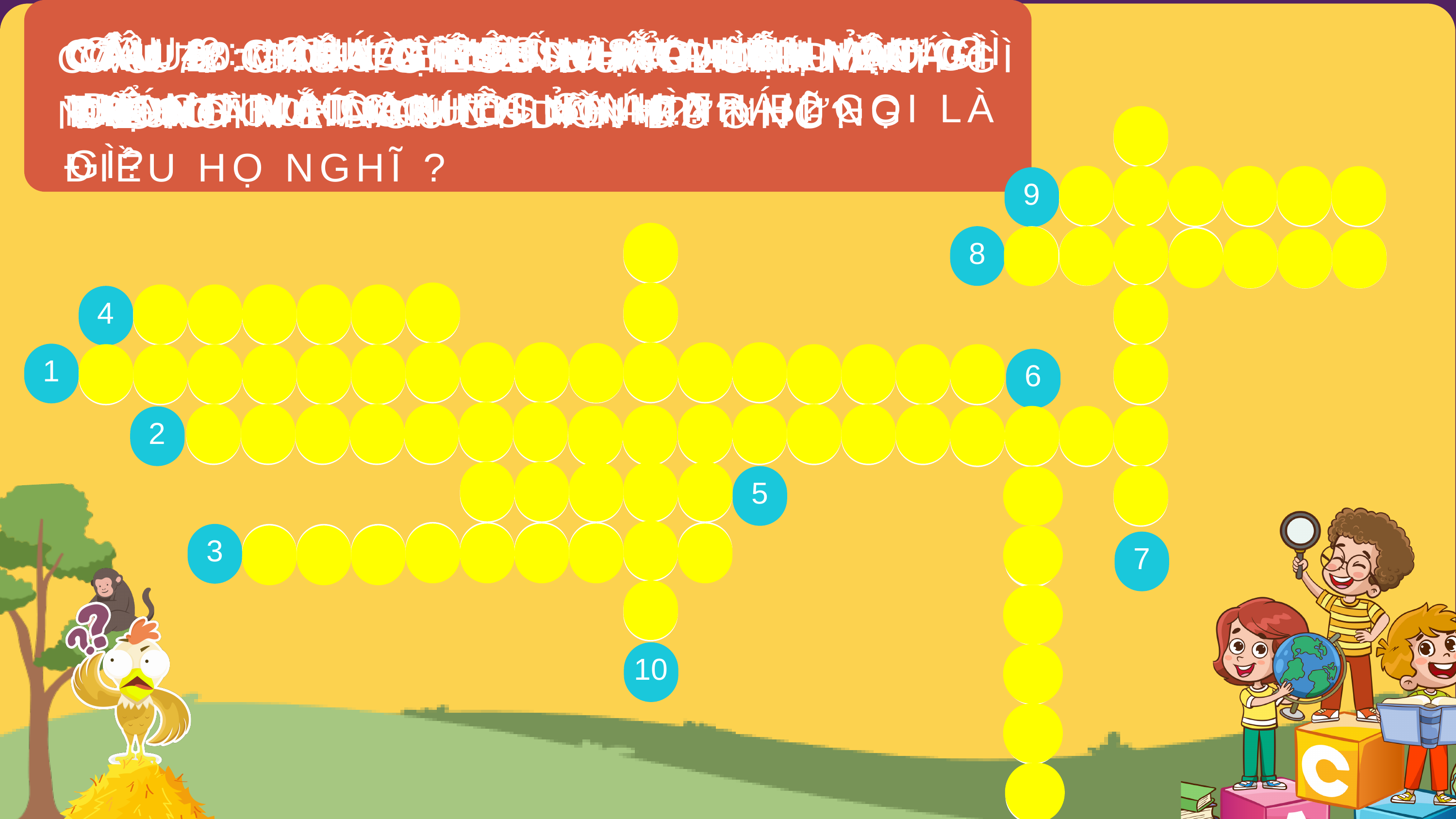

CÂU 9:  CHÚA GIÊSU LẤY HÌNH ẢNH GÌ ĐỂ MINH HỌA VIỆC SINH TRÁI?
CÂU 6:  NGƯỜI MUỐN SỬA LỖI NGƯỜI KHÁC TRƯỚC KHI SỬA MÌNH BỊ GỌI LÀ GÌ?
CÂU 4: CHÚA GIÊSU NHẮC ĐẾN VẬT GÌ TRONG MẮT NGƯỜI KHÁC?
CÂU 5: CHÚA GIÊSU NHẮC ĐẾN VẬT GÌ TRONG MẮT CHÍNH MÌNH?
CÂU 10:  CHÚA GIÊ SU NÓI KHI NÀO MIỆNG CON NGƯỜI NÓI RA NHỮNG ĐIỀU HỌ NGHĨ ?
CÂU 8:  CÂY XẤU SINH RA LOẠI TRÁI NÀO?
CÂU 3: MÔN ĐỆ CẦN ĐẠT ĐẾN ĐIỀU GÌ ĐỂ HOÀN HẢO?
CÂU 2 : ĐIỀU GÌ SẼ XẢY RA NẾU NGƯỜI MÙ DẪN NGƯỜI MÙ?
CÂU 1 CHÚA GIÊSU DÙNG HÌNH ẢNH GÌ ĐỂ NÓI VỀ NGƯỜI DẪN ĐƯỜNG?
CÂU 7:  CÂY TỐT SINH RA LOẠI TRÁI NÀO?

T

9

T

R

Á

I

V

Ả

L

8

T

R

Á

I

X

Ấ

U

C

Ò

4

C

Á

I

R

Á

I

1

Ù

D

Ẫ

N

N

G

Ư

N

G

Ư

Ờ

I

M

Ờ

I

M

Ù

T

6

C

Ù

C

Ả

H

A

I

S

A

X

U

Ố

2

G

N

N

G

H

Ố

C

Á

I

Đ

À

5

I

T

N

G

T

H

Ầ

Y

3

G

I

Ố

Ả

7

Y

H

10

Ì

N

H